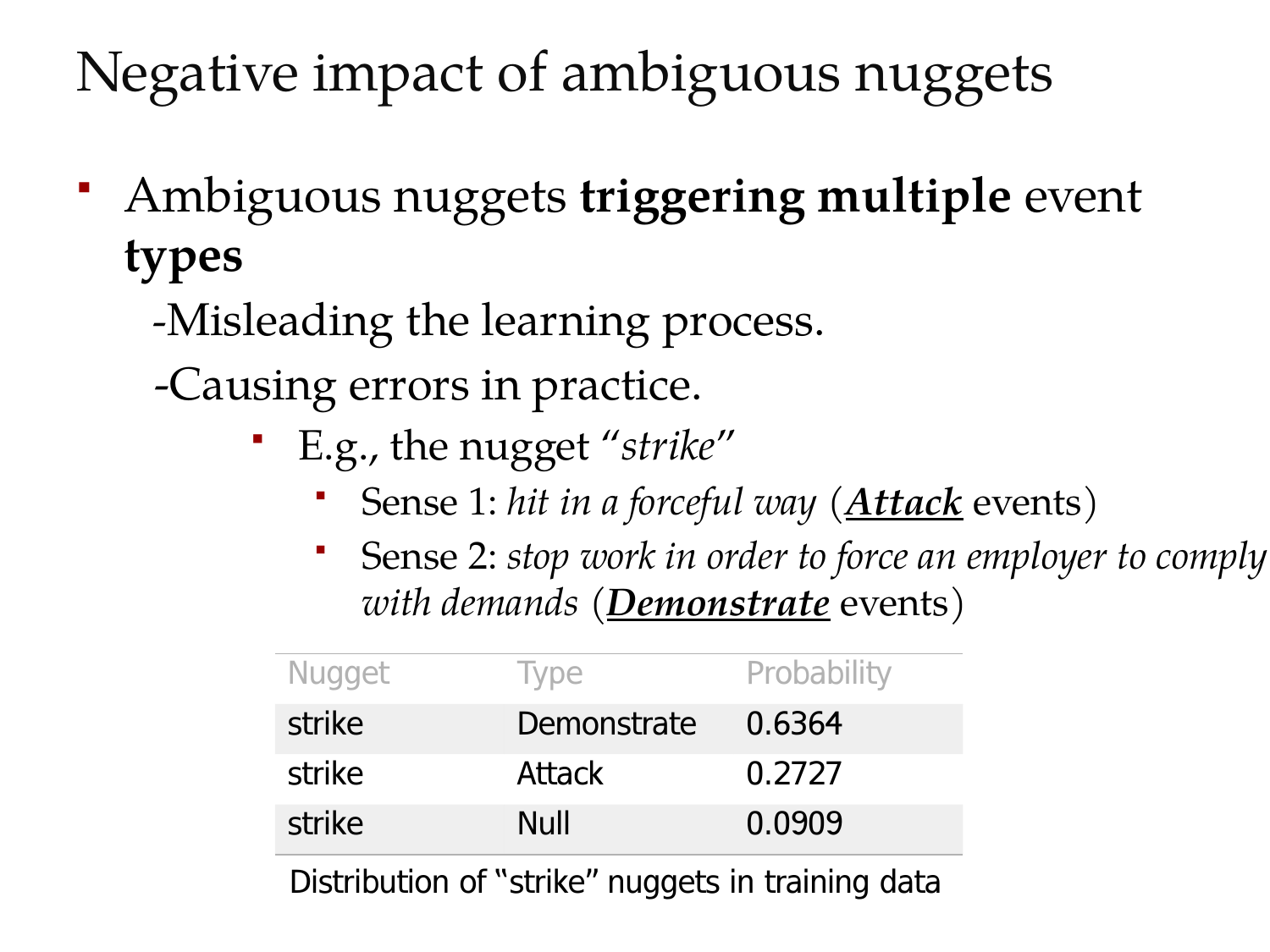

# Negative impact of ambiguous nuggets
Ambiguous nuggets triggering multiple event types
  -Misleading the learning process.
  -Causing errors in practice.
E.g., the nugget “strike”
Sense 1: hit in a forceful way (Attack events)
Sense 2: stop work in order to force an employer to comply with demands (Demonstrate events)
| Nugget | Type | Probability |
| --- | --- | --- |
| strike | Demonstrate | 0.6364 |
| strike | Attack | 0.2727 |
| strike | Null | 0.0909 |
Distribution of “strike” nuggets in training data